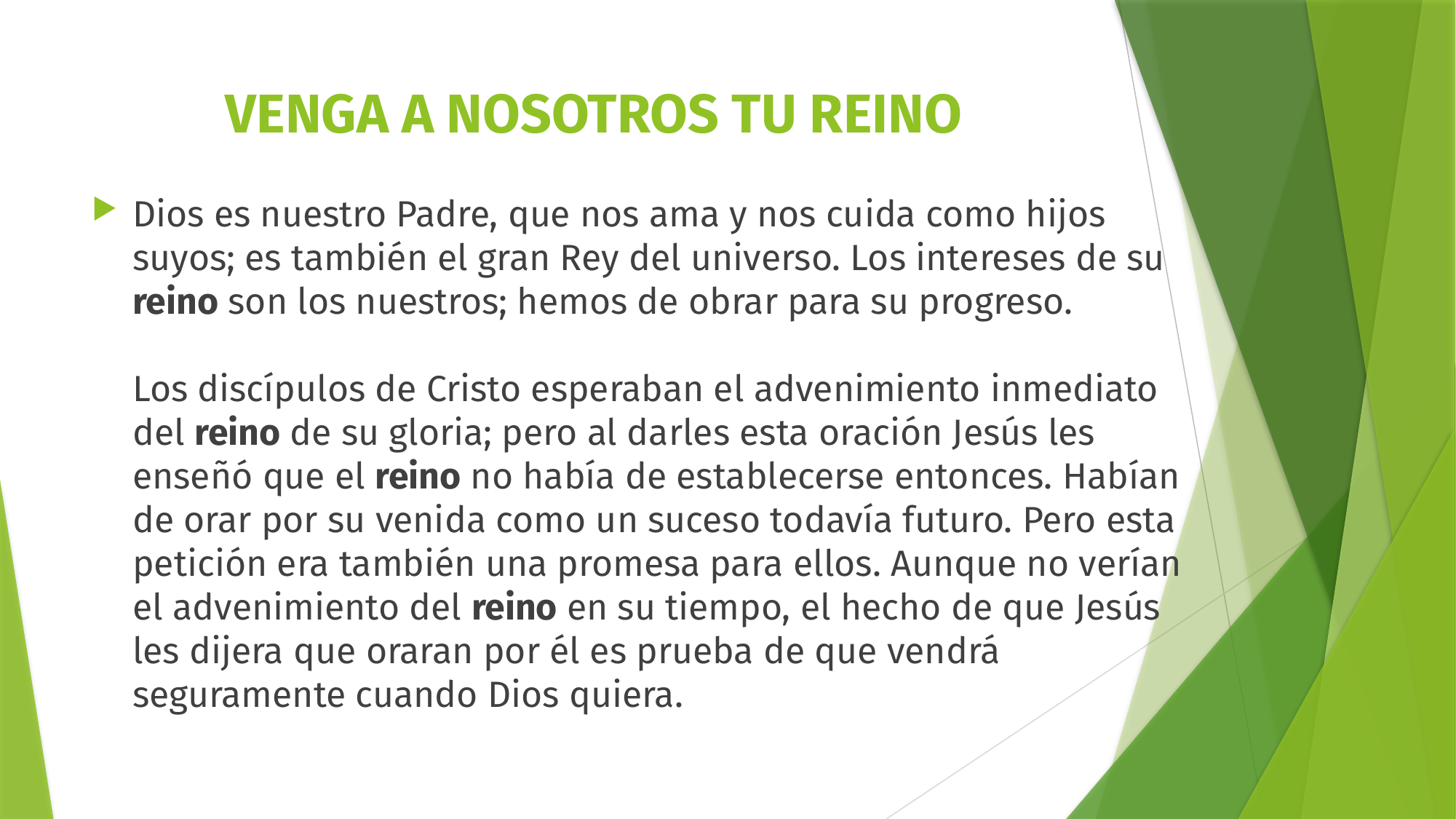

# VENGA A NOSOTROS TU REINO
Dios es nuestro Padre, que nos ama y nos cuida como hijos suyos; es también el gran Rey del universo. Los intereses de su reino son los nuestros; hemos de obrar para su progreso.
Los discípulos de Cristo esperaban el advenimiento inmediato del reino de su gloria; pero al darles esta oración Jesús les enseñó que el reino no había de establecerse entonces. Habían de orar por su venida como un suceso todavía futuro. Pero esta petición era también una promesa para ellos. Aunque no verían el advenimiento del reino en su tiempo, el hecho de que Jesús les dijera que oraran por él es prueba de que vendrá seguramente cuando Dios quiera.